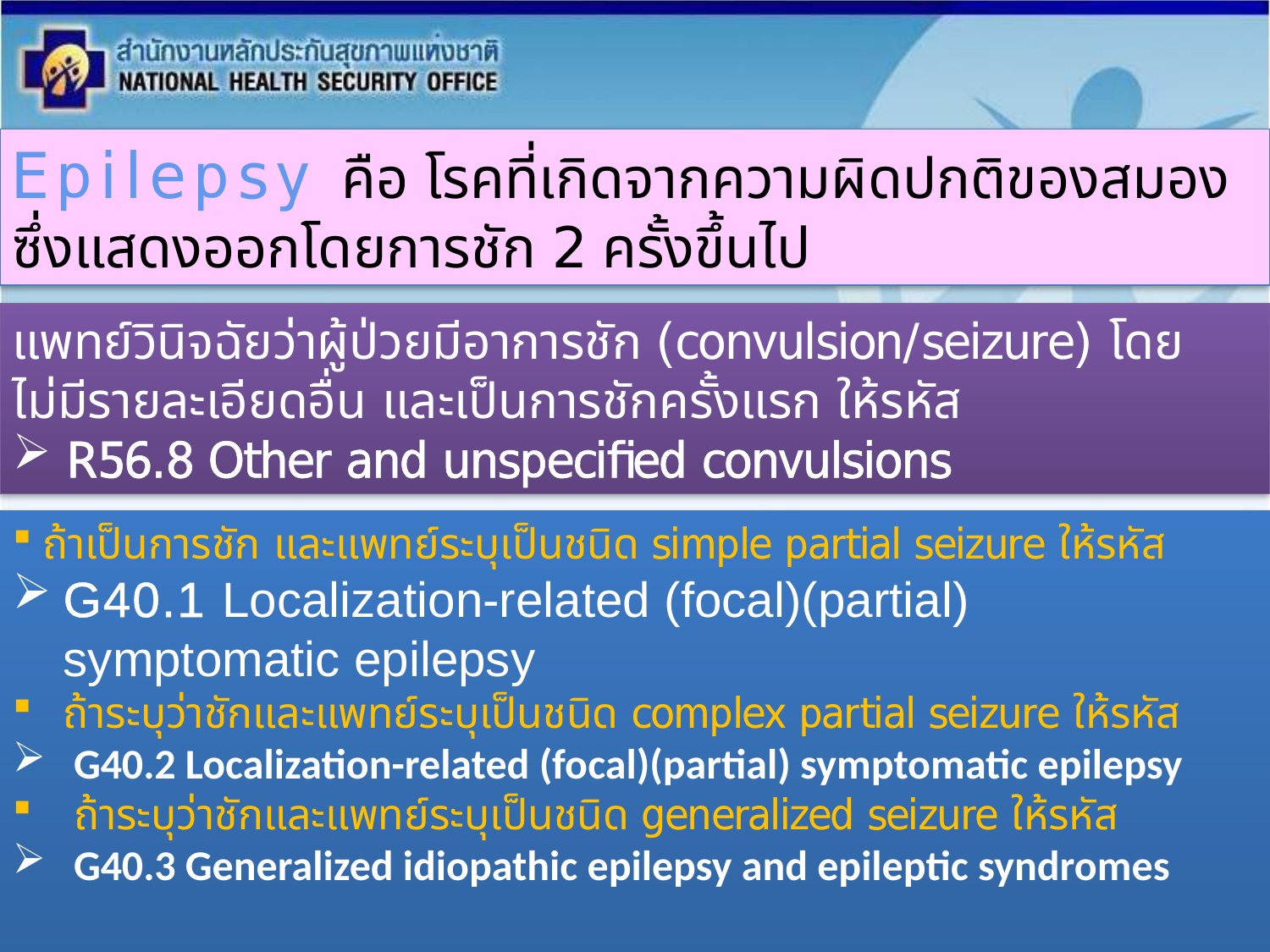

Epilepsy คือ โรคที่เกิดจากความผิดปกติของสมอง ซึ่งแสดงออกโดยการชัก 2 ครั้งขึ้นไป
แพทย์วินิจฉัยว่าผู้ป่วยมีอาการชัก (convulsion/seizure) โดยไม่มีรายละเอียดอื่น และเป็นการชักครั้งแรก ให้รหัส
 R56.8 Other and unspecified convulsions
ถ้าเป็นการชัก และแพทย์ระบุเป็นชนิด simple partial seizure ให้รหัส
G40.1 Localization-related (focal)(partial) symptomatic epilepsy
ถ้าระบุว่าชักและแพทย์ระบุเป็นชนิด complex partial seizure ให้รหัส
G40.2 Localization-related (focal)(partial) symptomatic epilepsy
ถ้าระบุว่าชักและแพทย์ระบุเป็นชนิด generalized seizure ให้รหัส
G40.3 Generalized idiopathic epilepsy and epileptic syndromes